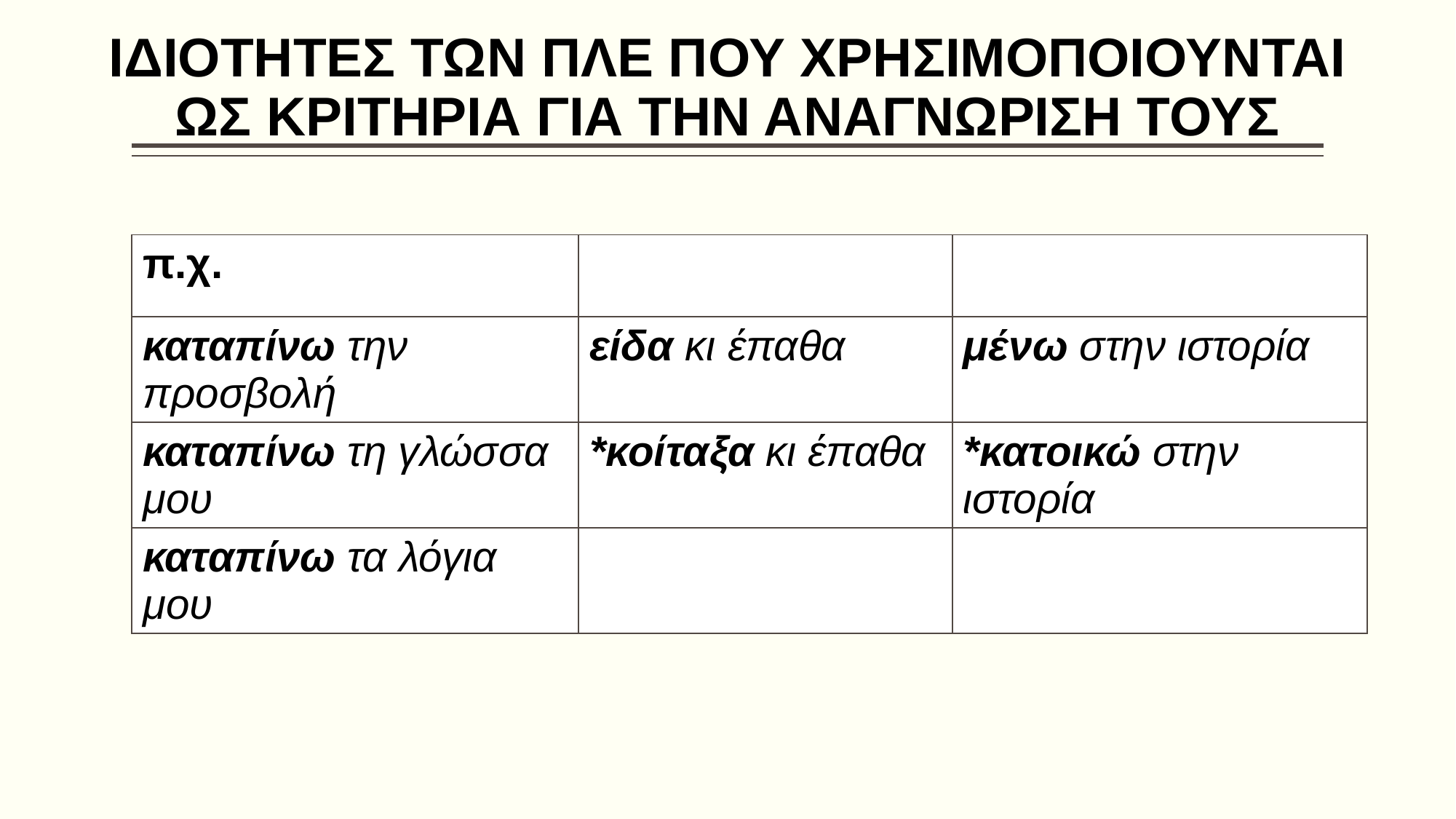

# ΙΔΙΟΤΗΤΕΣ ΤΩΝ ΠΛΕ ΠΟΥ ΧΡΗΣΙΜΟΠΟΙΟΥΝΤΑΙ ΩΣ ΚΡΙΤΗΡΙΑ ΓΙΑ ΤΗΝ ΑΝΑΓΝΩΡΙΣΗ ΤΟΥΣ
| π.χ. |  |  |
| --- | --- | --- |
| καταπίνω την προσβολή | είδα κι έπαθα | μένω στην ιστορία |
| καταπίνω τη γλώσσα μου | \*κοίταξα κι έπαθα | \*κατοικώ στην ιστορία |
| καταπίνω τα λόγια μου |  |  |